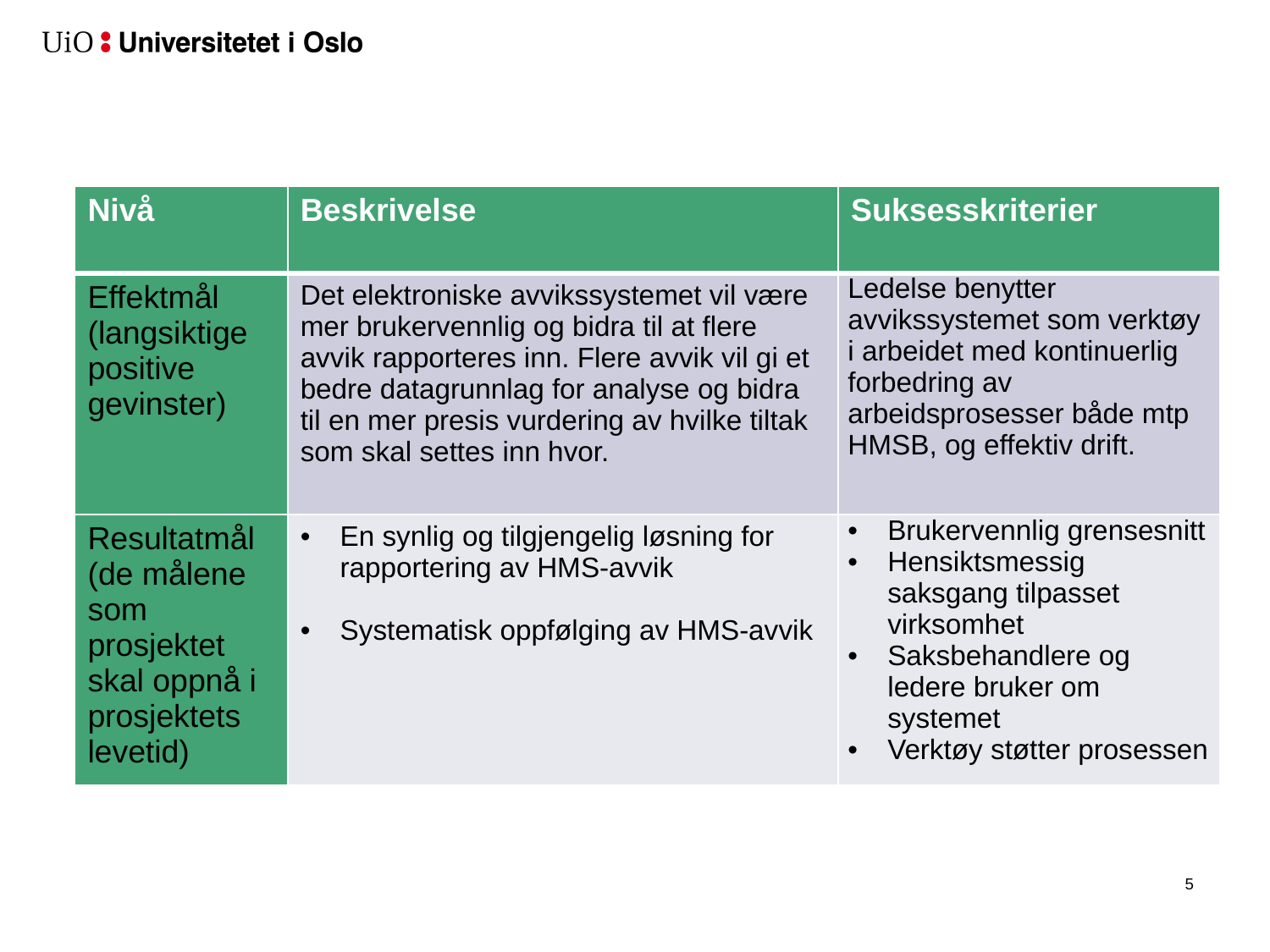

| Nivå | Beskrivelse | Suksesskriterier |
| --- | --- | --- |
| Effektmål (langsiktige positive gevinster) | Det elektroniske avvikssystemet vil være mer brukervennlig og bidra til at flere avvik rapporteres inn. Flere avvik vil gi et bedre datagrunnlag for analyse og bidra til en mer presis vurdering av hvilke tiltak som skal settes inn hvor. | Ledelse benytter avvikssystemet som verktøy i arbeidet med kontinuerlig forbedring av arbeidsprosesser både mtp HMSB, og effektiv drift. |
| Resultatmål (de målene som prosjektet skal oppnå i prosjektets levetid) | En synlig og tilgjengelig løsning for rapportering av HMS-avvik   Systematisk oppfølging av HMS-avvik | Brukervennlig grensesnitt Hensiktsmessig saksgang tilpasset virksomhet Saksbehandlere og ledere bruker om systemet Verktøy støtter prosessen |
5